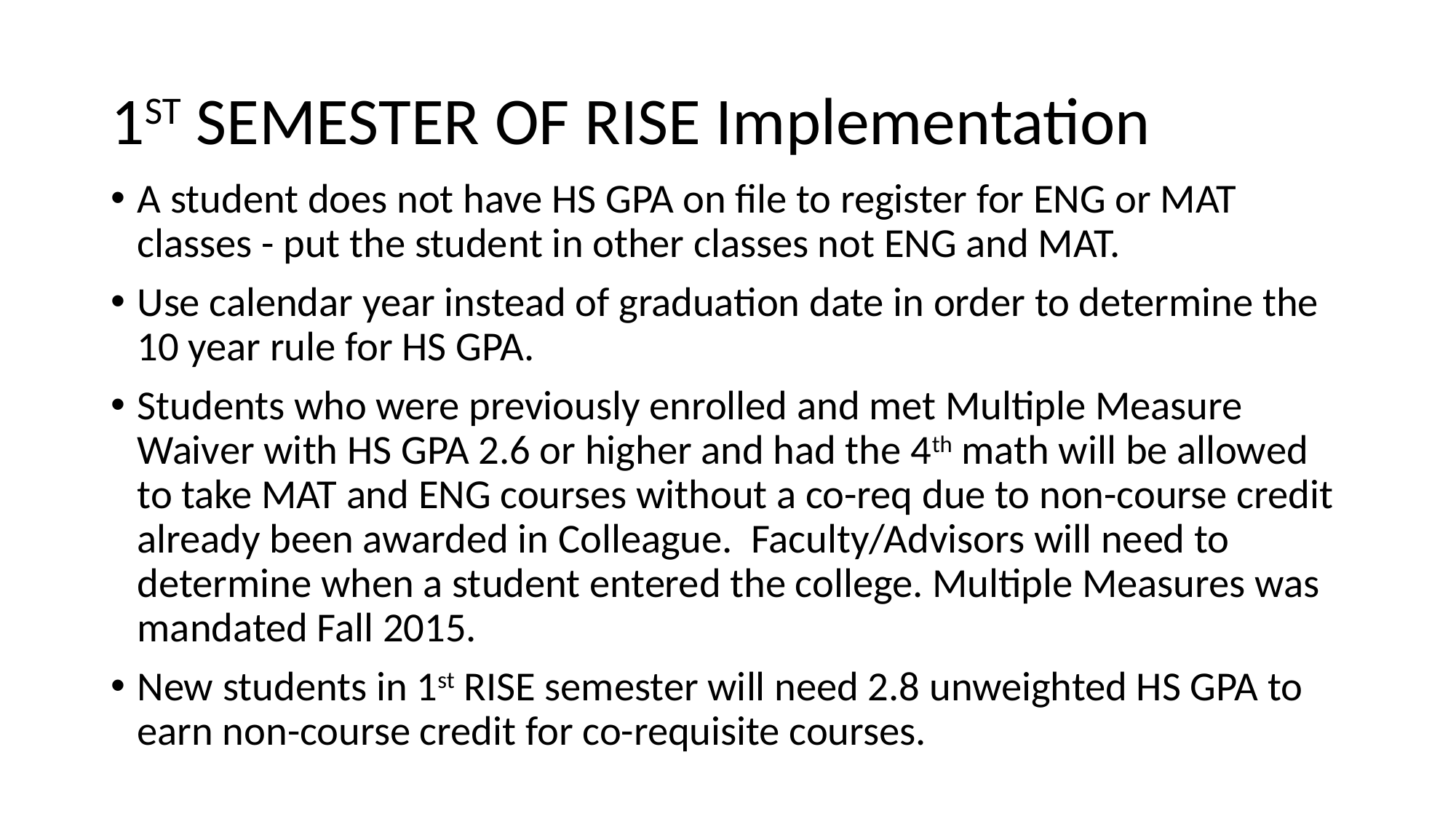

# 1ST SEMESTER OF RISE Implementation
A student does not have HS GPA on file to register for ENG or MAT classes - put the student in other classes not ENG and MAT.
Use calendar year instead of graduation date in order to determine the 10 year rule for HS GPA.
Students who were previously enrolled and met Multiple Measure Waiver with HS GPA 2.6 or higher and had the 4th math will be allowed to take MAT and ENG courses without a co-req due to non-course credit already been awarded in Colleague.  Faculty/Advisors will need to determine when a student entered the college. Multiple Measures was mandated Fall 2015.
New students in 1st RISE semester will need 2.8 unweighted HS GPA to earn non-course credit for co-requisite courses.